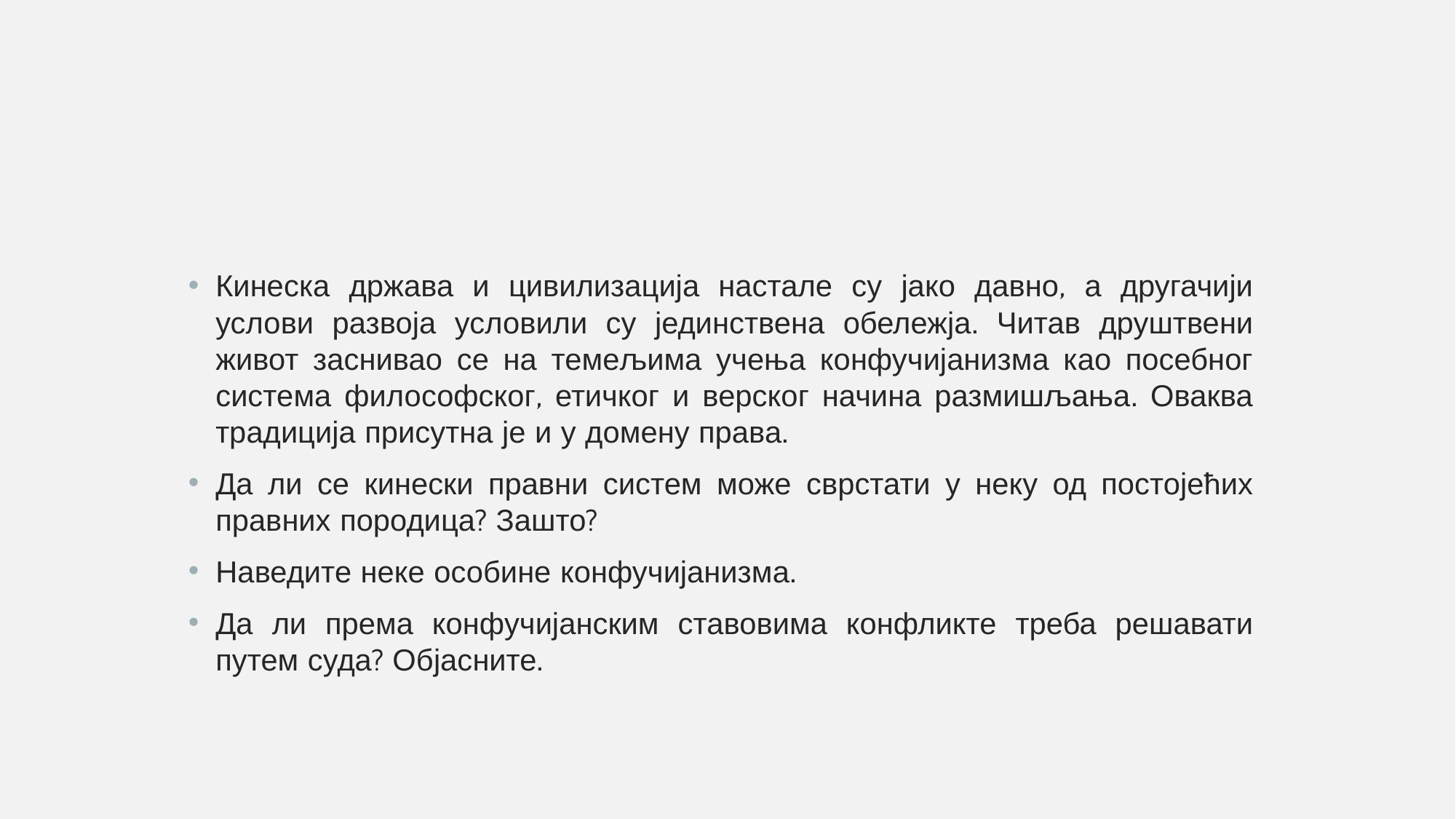

#
Кинеска држава и цивилизација настале су јако давно, а другачији услови развоја условили су јединствена обележја. Читав друштвени живот заснивао се на темељима учења конфучијанизма као посебног система философског, етичког и верског начина размишљања. Оваква традиција присутна је и у домену права.
Да ли се кинески правни систем може сврстати у неку од постојећих правних породица? Зашто?
Наведите неке особине конфучијанизма.
Да ли према конфучијанским ставовима конфликте треба решавати путем суда? Објасните.